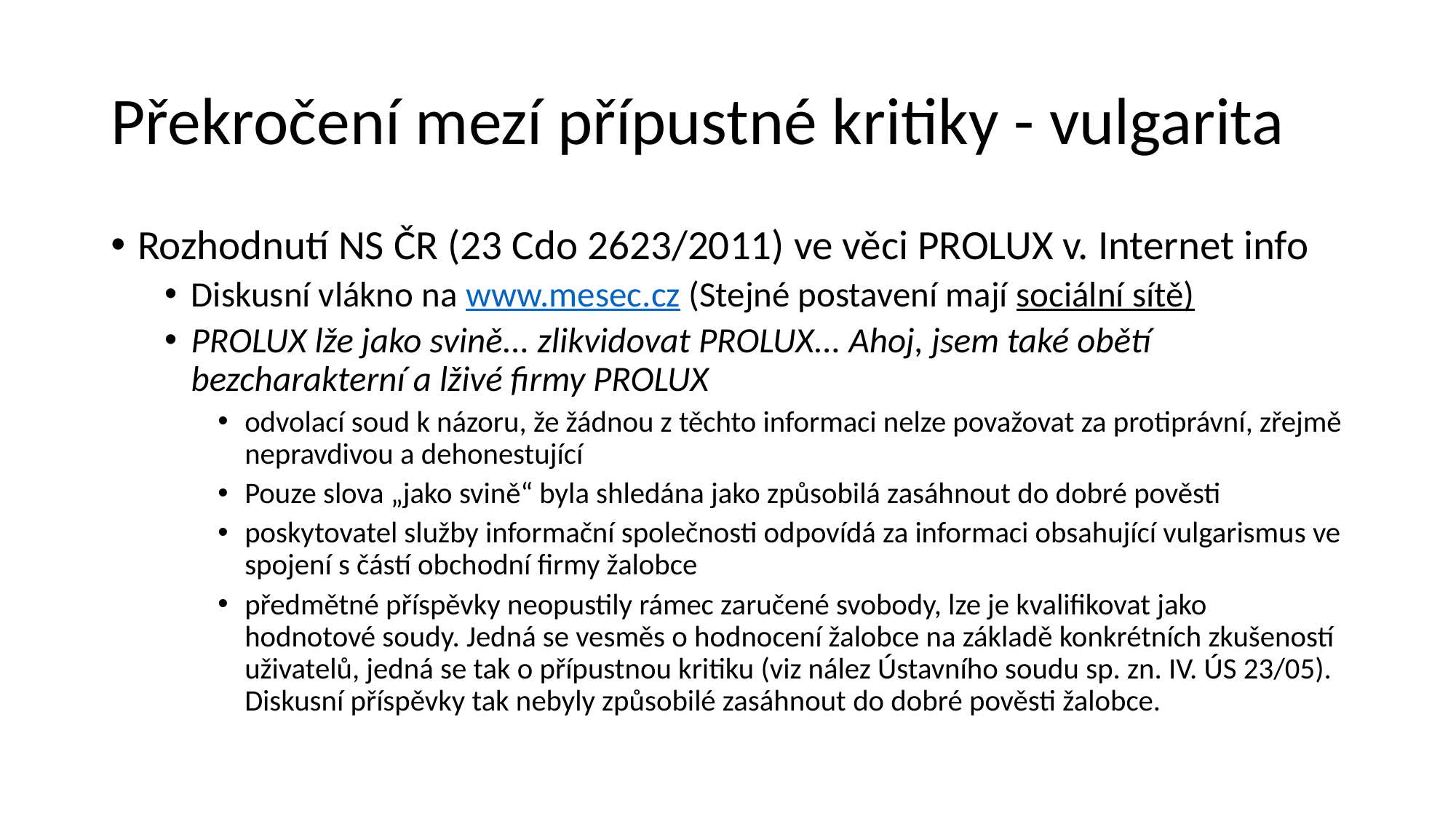

# Překročení mezí přípustné kritiky - vulgarita
Rozhodnutí NS ČR (23 Cdo 2623/2011) ve věci PROLUX v. Internet info
Diskusní vlákno na www.mesec.cz (Stejné postavení mají sociální sítě)
PROLUX lže jako svině... zlikvidovat PROLUX... Ahoj, jsem také obětí bezcharakterní a lživé firmy PROLUX
odvolací soud k názoru, že žádnou z těchto informaci nelze považovat za protiprávní, zřejmě nepravdivou a dehonestující
Pouze slova „jako svině“ byla shledána jako způsobilá zasáhnout do dobré pověsti
poskytovatel služby informační společnosti odpovídá za informaci obsahující vulgarismus ve spojení s částí obchodní firmy žalobce
předmětné příspěvky neopustily rámec zaručené svobody, lze je kvalifikovat jako hodnotové soudy. Jedná se vesměs o hodnocení žalobce na základě konkrétních zkušeností uživatelů, jedná se tak o přípustnou kritiku (viz nález Ústavního soudu sp. zn. IV. ÚS 23/05). Diskusní příspěvky tak nebyly způsobilé zasáhnout do dobré pověsti žalobce.